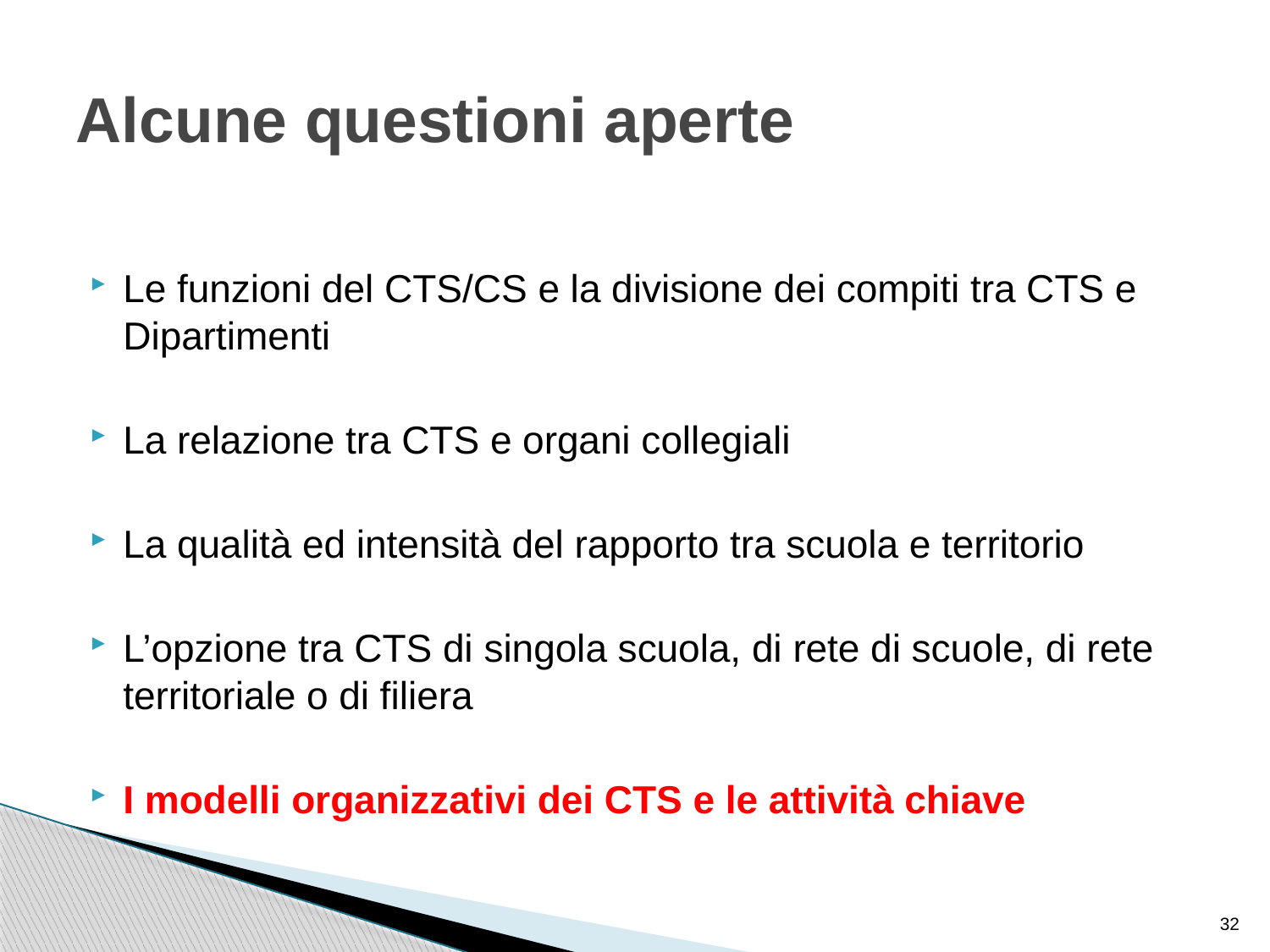

# Alcune questioni aperte

Le funzioni del CTS/CS e la divisione dei compiti tra CTS e Dipartimenti

La relazione tra CTS e organi collegiali

La qualità ed intensità del rapporto tra scuola e territorio

L’opzione tra CTS di singola scuola, di rete di scuole, di rete territoriale o di filiera

I modelli organizzativi dei CTS e le attività chiave

32